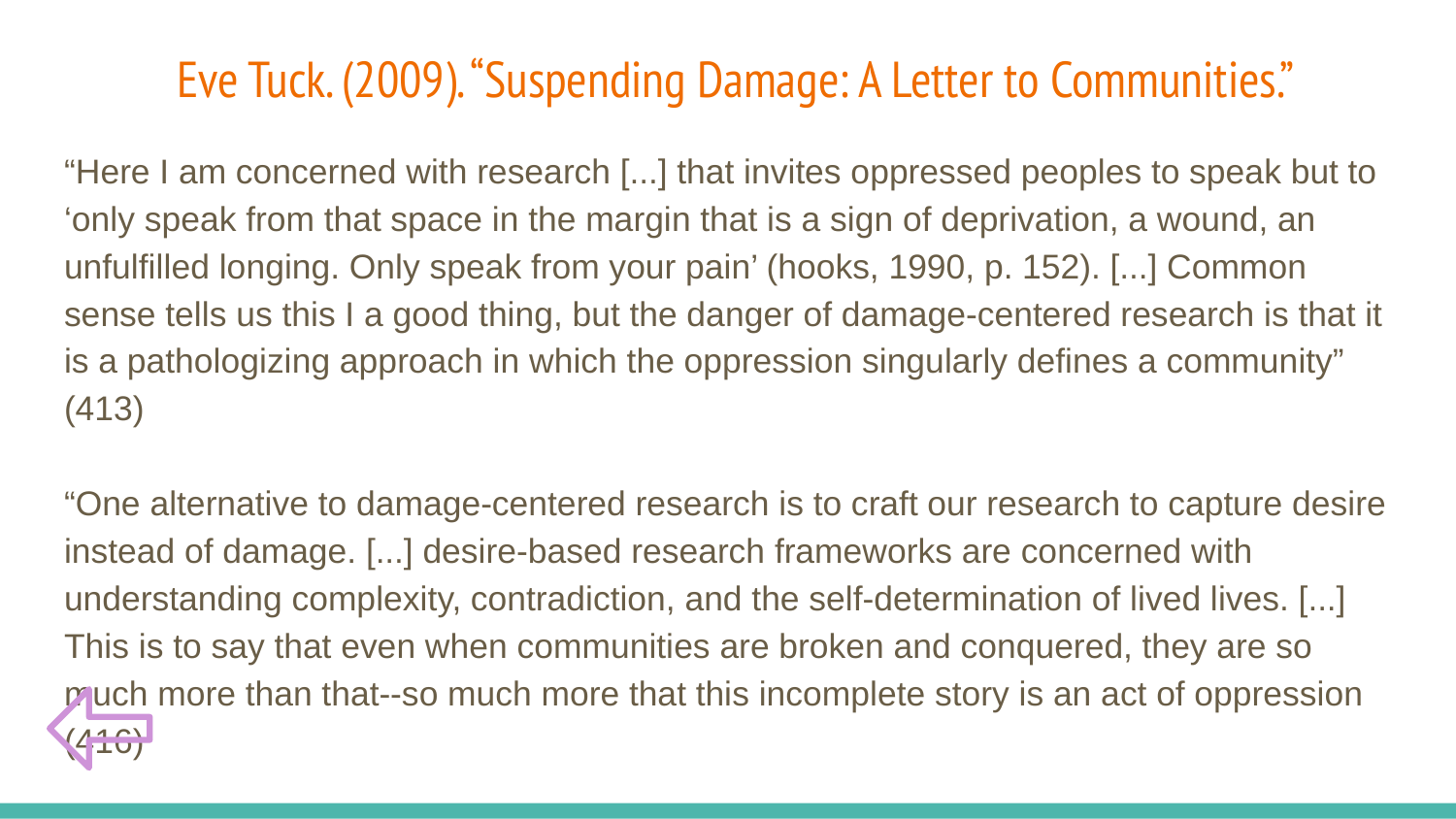

Eve Tuck. (2009). “Suspending Damage: A Letter to Communities.”

# “Here I am concerned with research [...] that invites oppressed peoples to speak but to ‘only speak from that space in the margin that is a sign of deprivation, a wound, an unfulfilled longing. Only speak from your pain’ (hooks, 1990, p. 152). [...] Common sense tells us this I a good thing, but the danger of damage-centered research is that it is a pathologizing approach in which the oppression singularly defines a community” (413)

“One alternative to damage-centered research is to craft our research to capture desire instead of damage. [...] desire-based research frameworks are concerned with understanding complexity, contradiction, and the self-determination of lived lives. [...] This is to say that even when communities are broken and conquered, they are so much more than that--so much more that this incomplete story is an act of oppression (416)